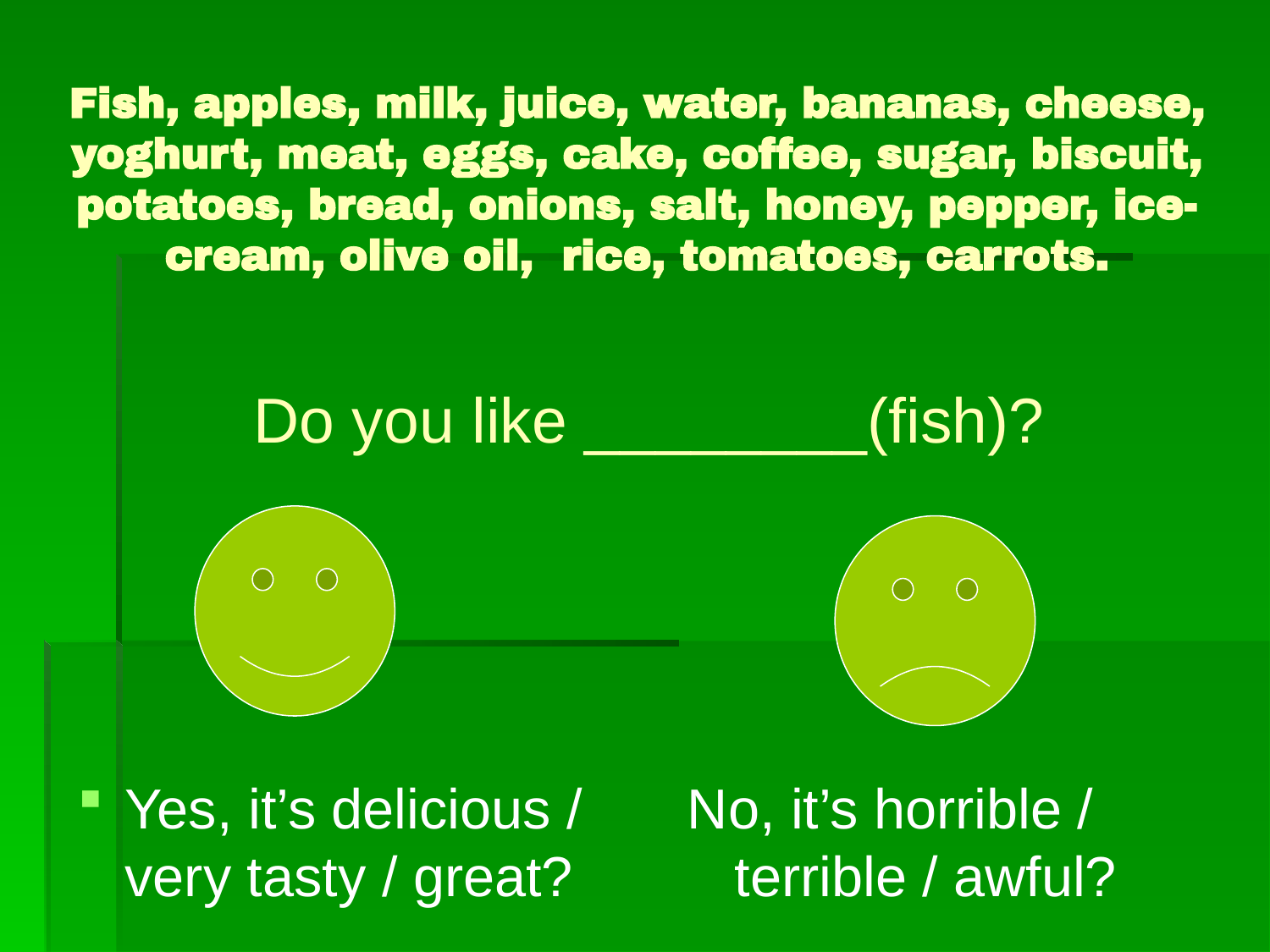

Fish, apples, milk, juice, water, bananas, cheese, yoghurt, meat, eggs, cake, coffee, sugar, biscuit, potatoes, bread, onions, salt, honey, pepper, ice-cream, olive oil,  rice, tomatoes, carrots.
  Do you like ________(fish)?

Yes, it’s delicious / very tasty / great?
No, it’s horrible / terrible / awful?